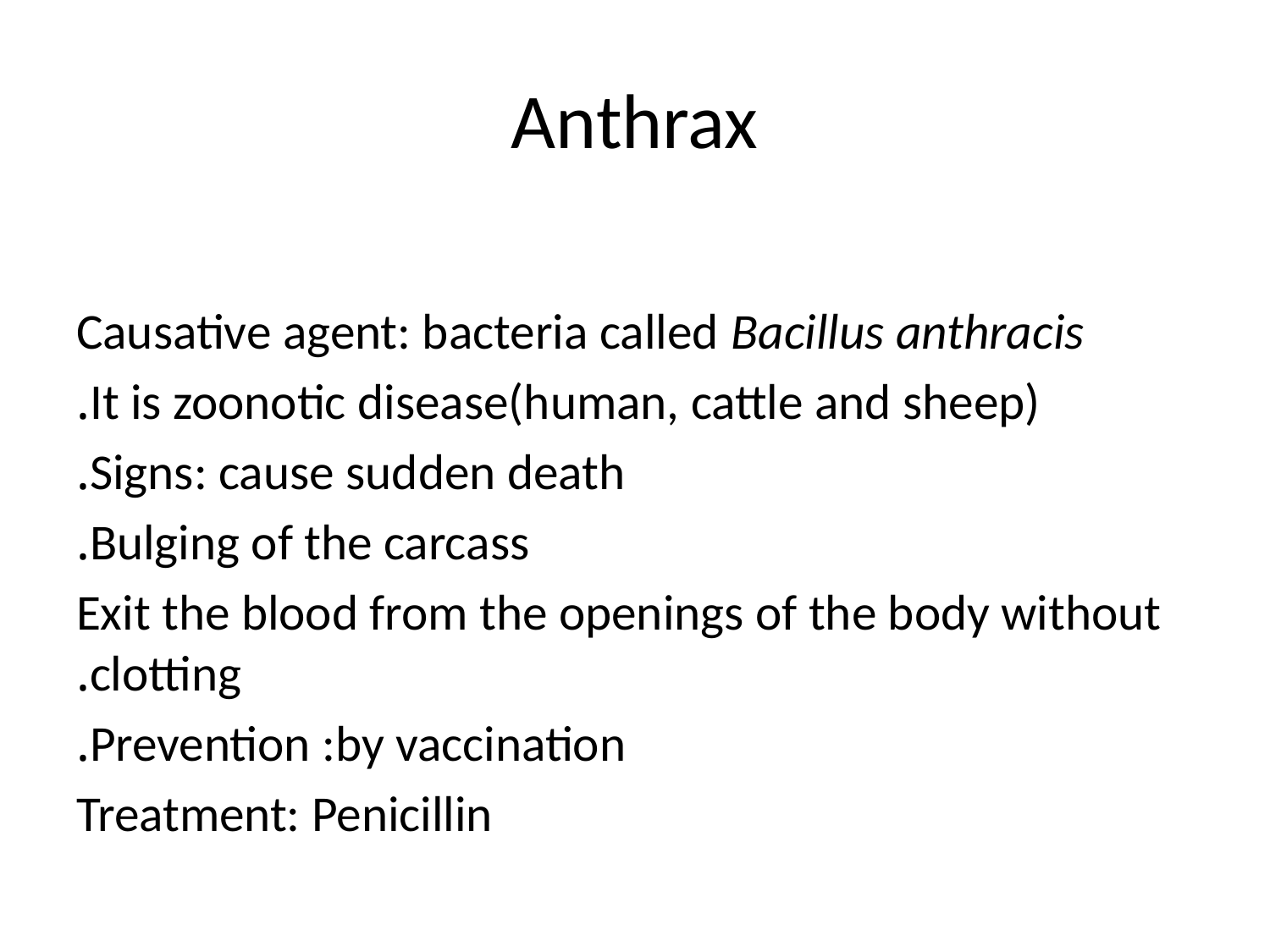

# Anthrax

Causative agent: bacteria called Bacillus anthracis
It is zoonotic disease(human, cattle and sheep).
Signs: cause sudden death.
Bulging of the carcass.
 Exit the blood from the openings of the body without clotting.
Prevention :by vaccination.
Treatment: Penicillin